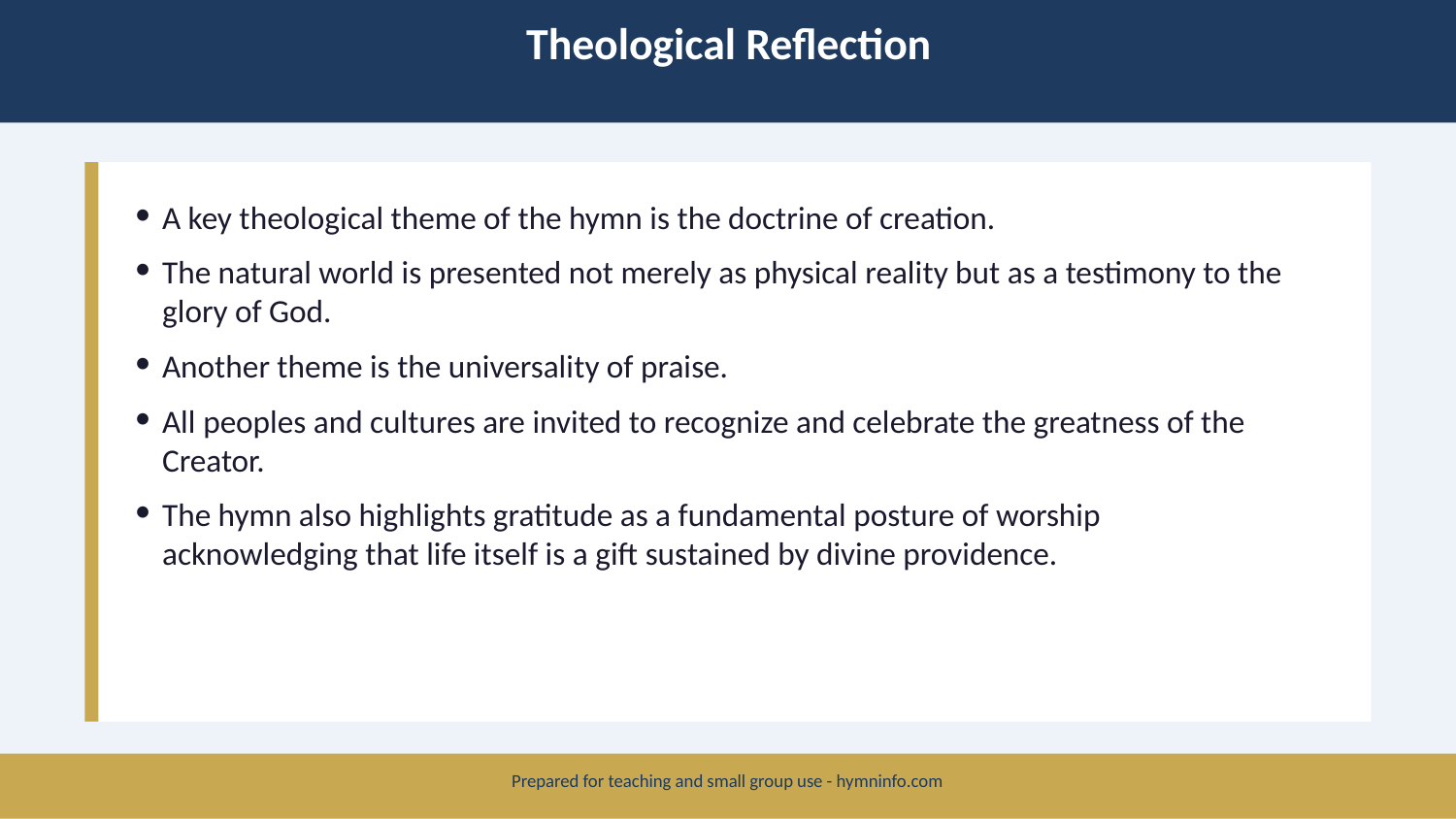

Theological Reflection

A key theological theme of the hymn is the doctrine of creation.
The natural world is presented not merely as physical reality but as a testimony to the glory of God.
Another theme is the universality of praise.
All peoples and cultures are invited to recognize and celebrate the greatness of the Creator.
The hymn also highlights gratitude as a fundamental posture of worship acknowledging that life itself is a gift sustained by divine providence.

Prepared for teaching and small group use - hymninfo.com